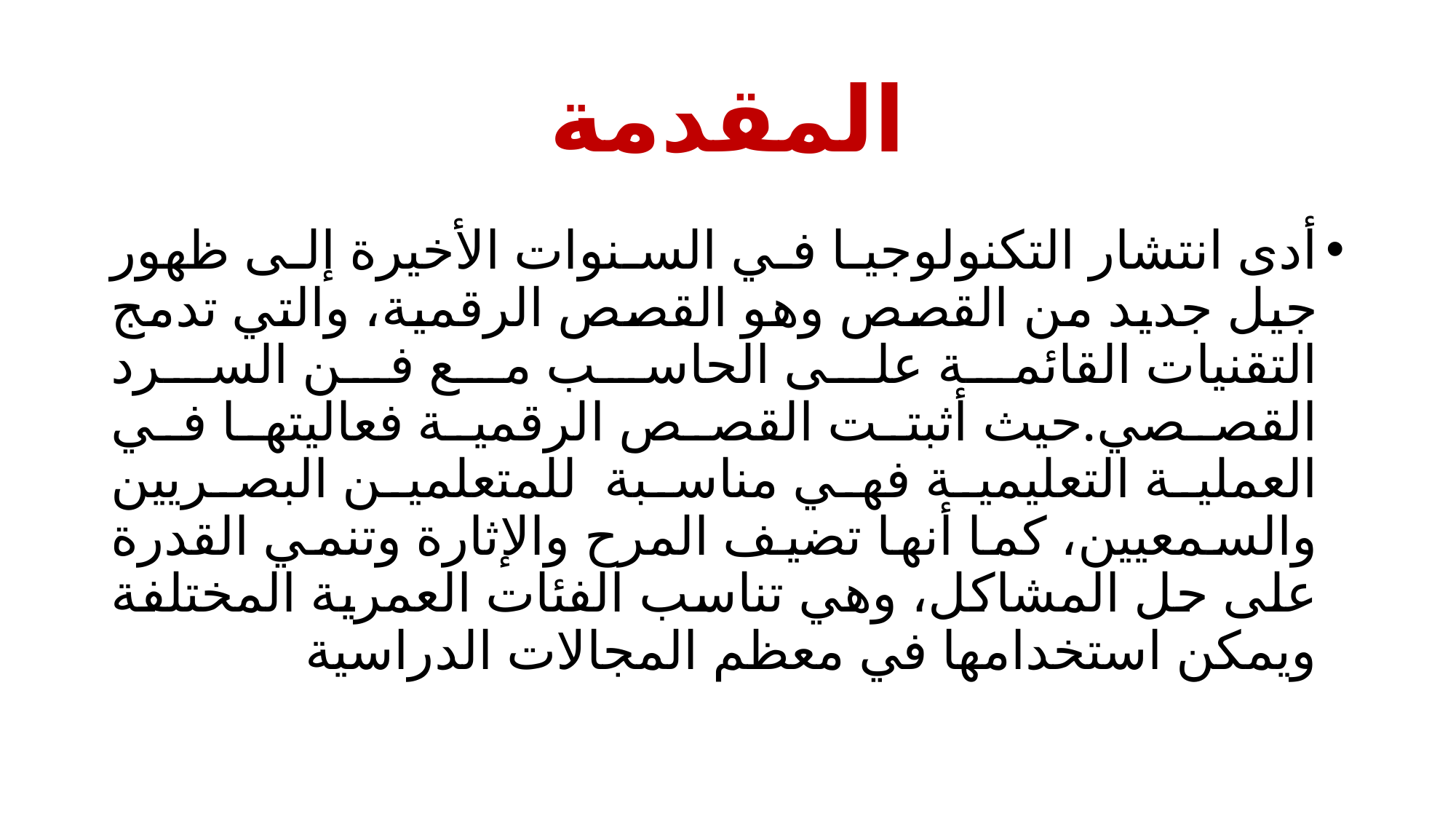

# المقدمة
أدى انتشار التكنولوجيا في السنوات الأخيرة إلى ظهور جيل جديد من القصص وهو القصص الرقمية، والتي تدمج التقنيات القائمة على الحاسب مع فن السرد القصصي.حيث أثبتت القصص الرقمية فعاليتها في العملية التعليمية فهي مناسبة  للمتعلمين البصريين والسمعيين، كما أنها تضيف المرح والإثارة وتنمي القدرة على حل المشاكل، وهي تناسب الفئات العمرية المختلفة ويمكن استخدامها في معظم المجالات الدراسية